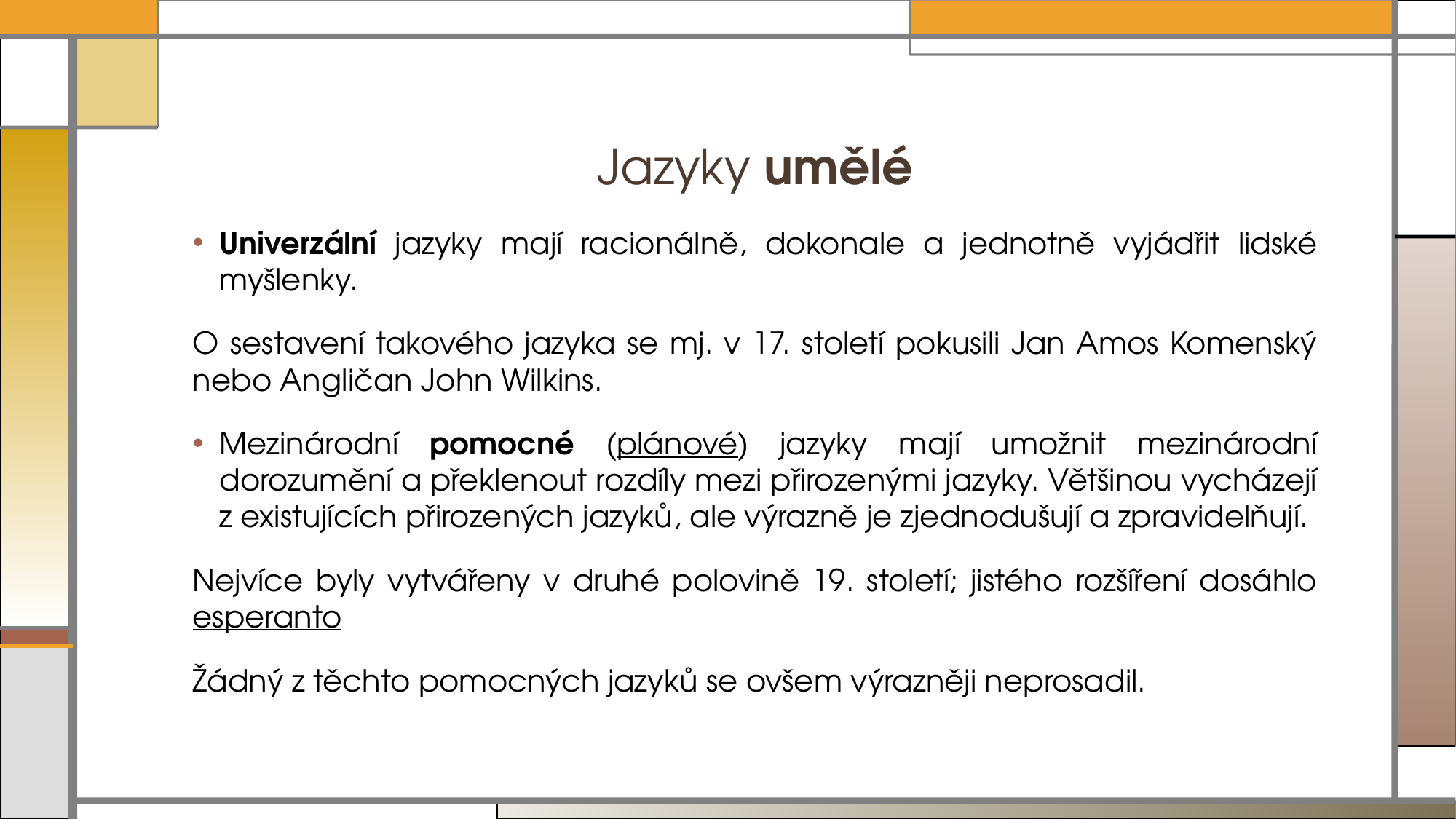

# Jazyky umělé
Univerzální jazyky mají racionálně, dokonale a jednotně vyjádřit lidské myšlenky.
O sestavení takového jazyka se mj. v 17. století pokusili Jan Amos Komenský nebo Angličan John Wilkins.
Mezinárodní pomocné (plánové) jazyky mají umožnit mezinárodní dorozumění a překlenout rozdíly mezi přirozenými jazyky. Většinou vycházejí z existujících přirozených jazyků, ale výrazně je zjednodušují a zpravidelňují.
Nejvíce byly vytvářeny v druhé polovině 19. století; jistého rozšíření dosáhlo esperanto
Žádný z těchto pomocných jazyků se ovšem výrazněji neprosadil.